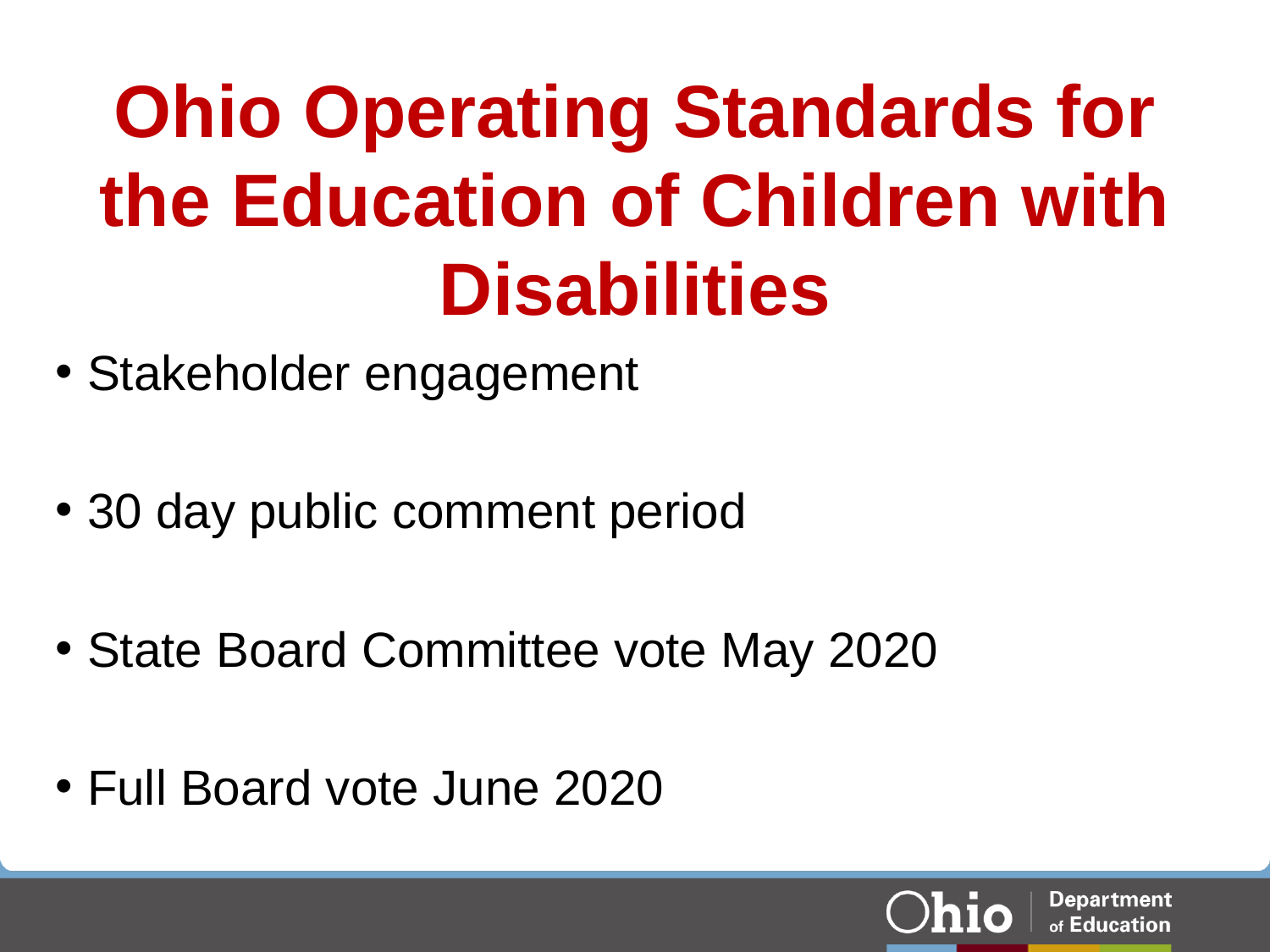

# Ohio Operating Standards for the Education of Children with Disabilities
Stakeholder engagement

30 day public comment period

State Board Committee vote May 2020

Full Board vote June 2020